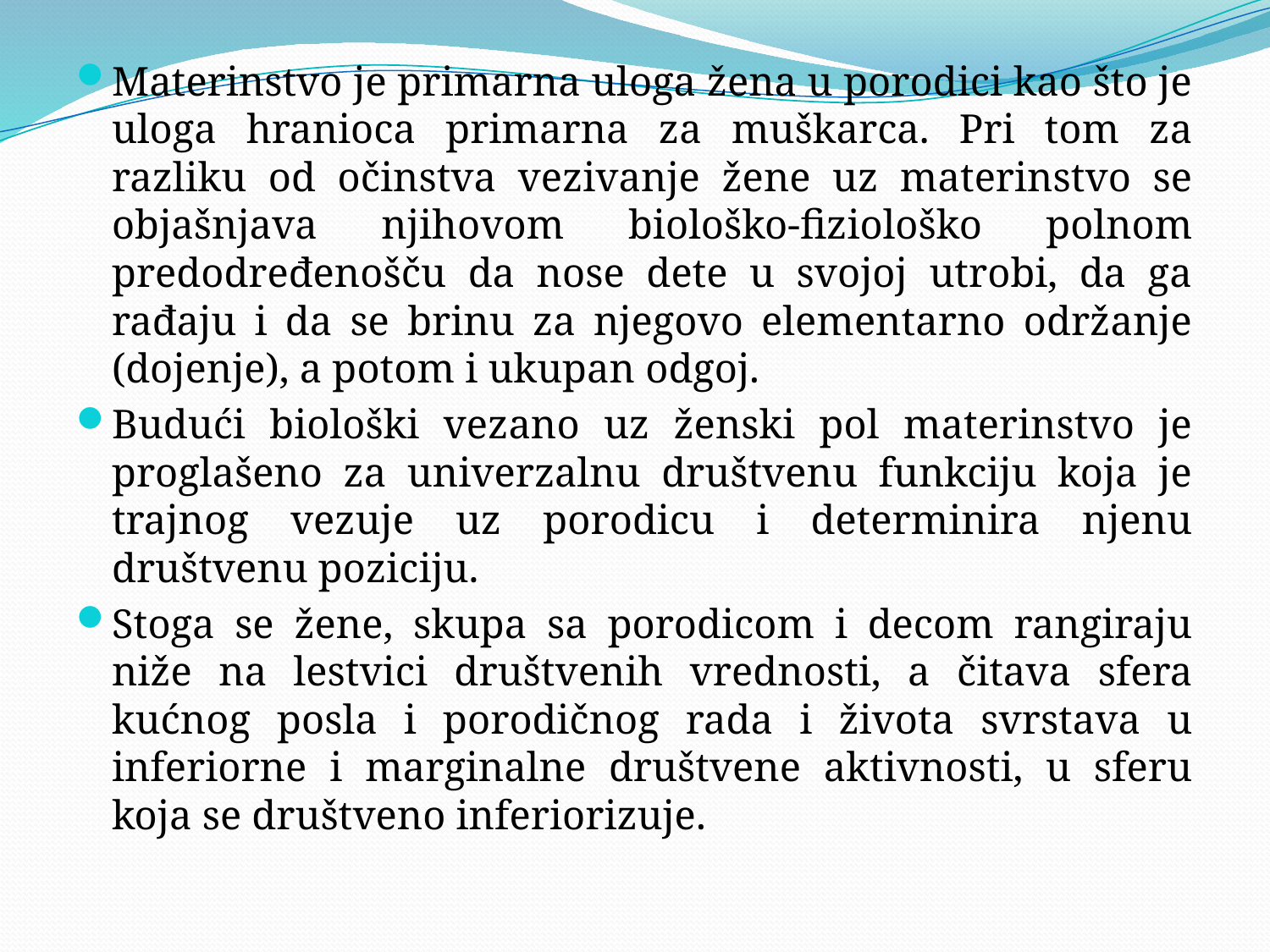

#
Materinstvo je primarna uloga žena u porodici kao što je uloga hranioca primarna za muškarca. Pri tom za razliku od očinstva vezivanje žene uz materinstvo se objašnjava njihovom biološko-fiziološko polnom predodređenošču da nose dete u svojoj utrobi, da ga rađaju i da se brinu za njegovo elementarno održanje (dojenje), a potom i ukupan odgoj.
Budući biološki vezano uz ženski pol materinstvo je proglašeno za univerzalnu društvenu funkciju koja je trajnog vezuje uz porodicu i determinira njenu društvenu poziciju.
Stoga se žene, skupa sa porodicom i decom rangiraju niže na lestvici društvenih vrednosti, a čitava sfera kućnog posla i porodičnog rada i života svrstava u inferiorne i marginalne društvene aktivnosti, u sferu koja se društveno inferiorizuje.